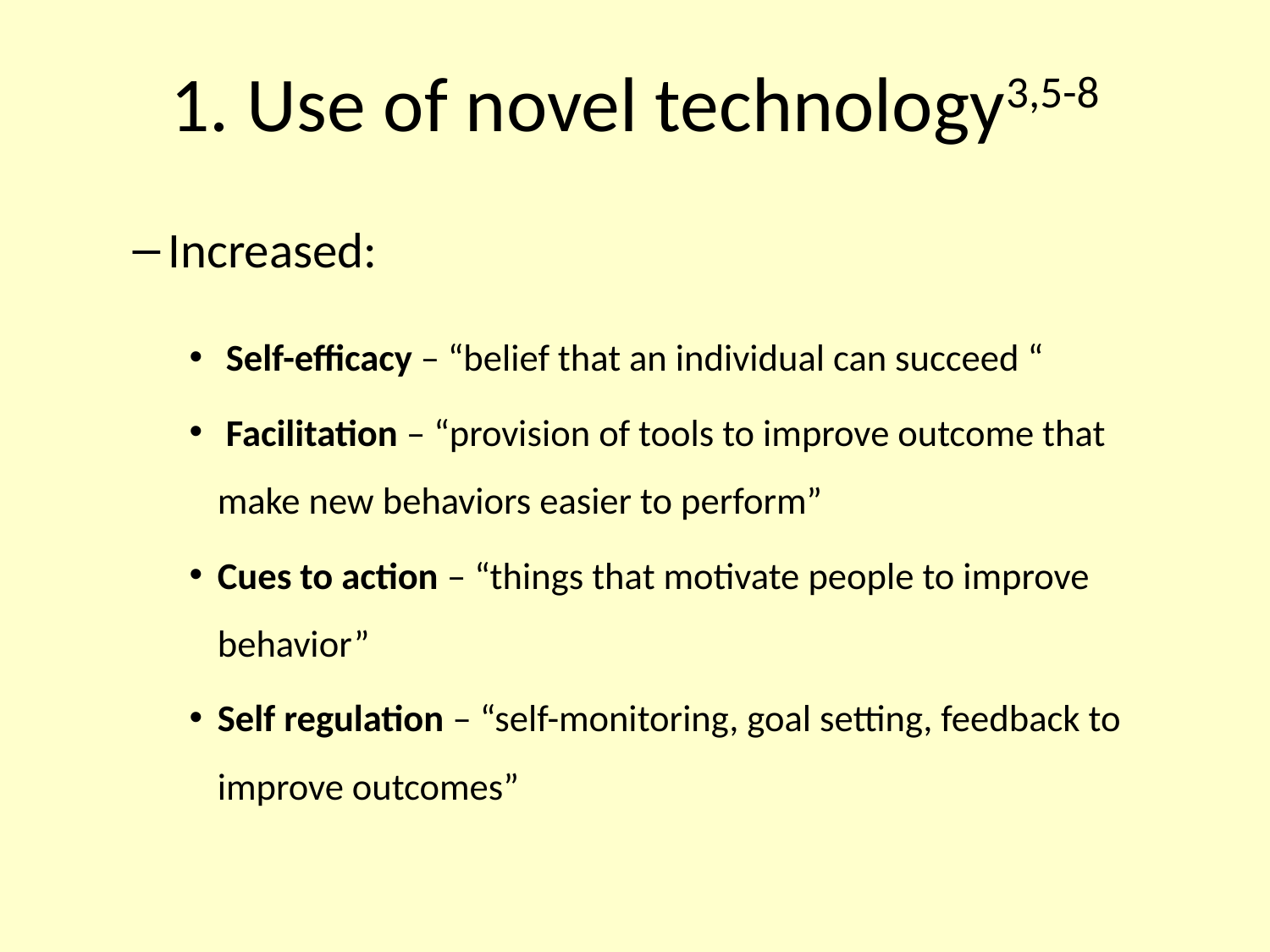

# 1. Use of novel technology3,5-8
Increased:

 Self-efficacy – “belief that an individual can succeed “
 Facilitation – “provision of tools to improve outcome that make new behaviors easier to perform”
Cues to action – “things that motivate people to improve behavior”
Self regulation – “self-monitoring, goal setting, feedback to improve outcomes”